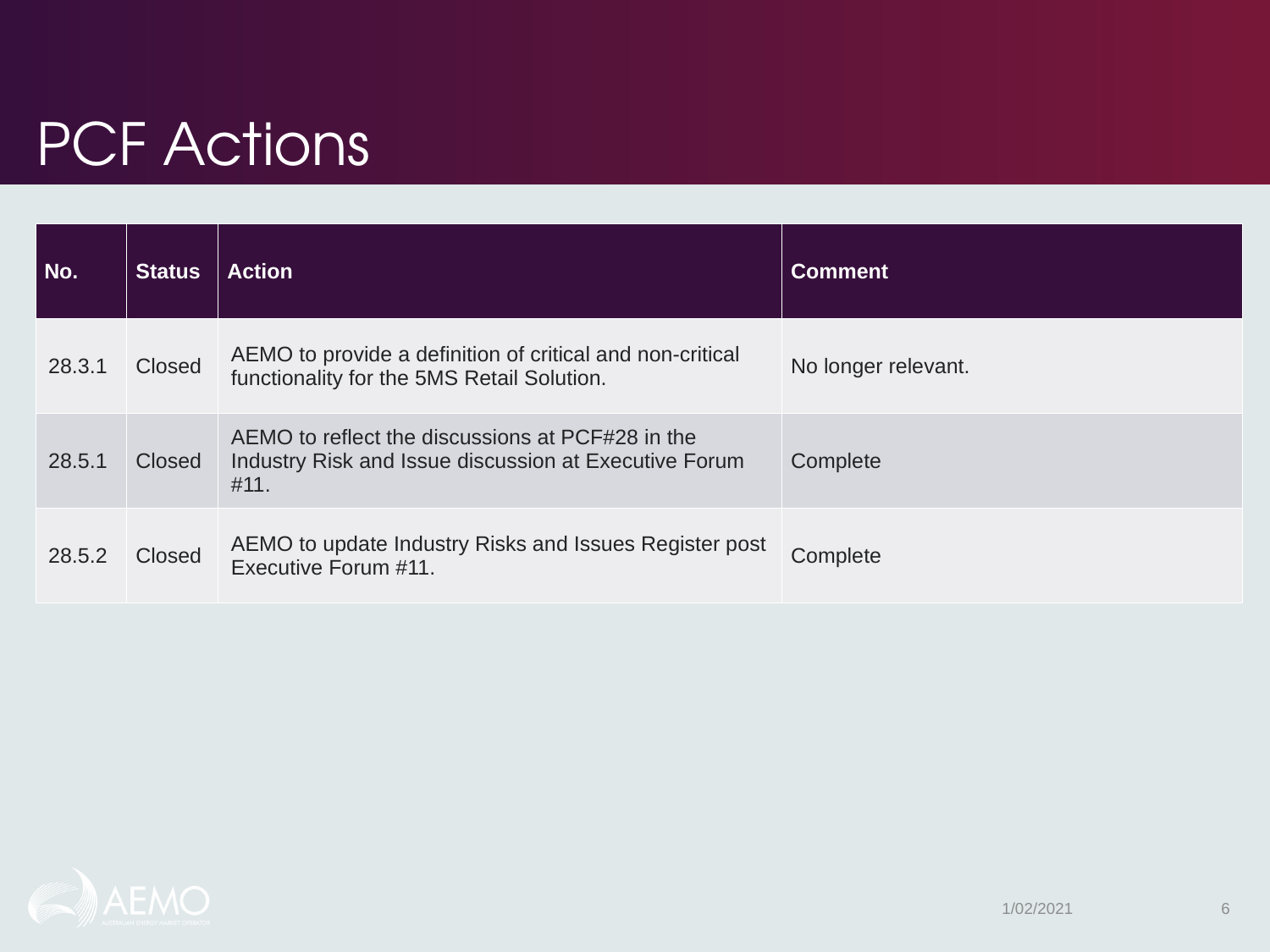

# PCF Actions
| No. | Status | Action | Comment |
| --- | --- | --- | --- |
| 28.3.1 | Closed | AEMO to provide a definition of critical and non-critical functionality for the 5MS Retail Solution. | No longer relevant. |
| 28.5.1 | Closed | AEMO to reflect the discussions at PCF#28 in the Industry Risk and Issue discussion at Executive Forum #11. | Complete |
| 28.5.2 | Closed | AEMO to update Industry Risks and Issues Register post Executive Forum #11. | Complete |
1/02/2021
6